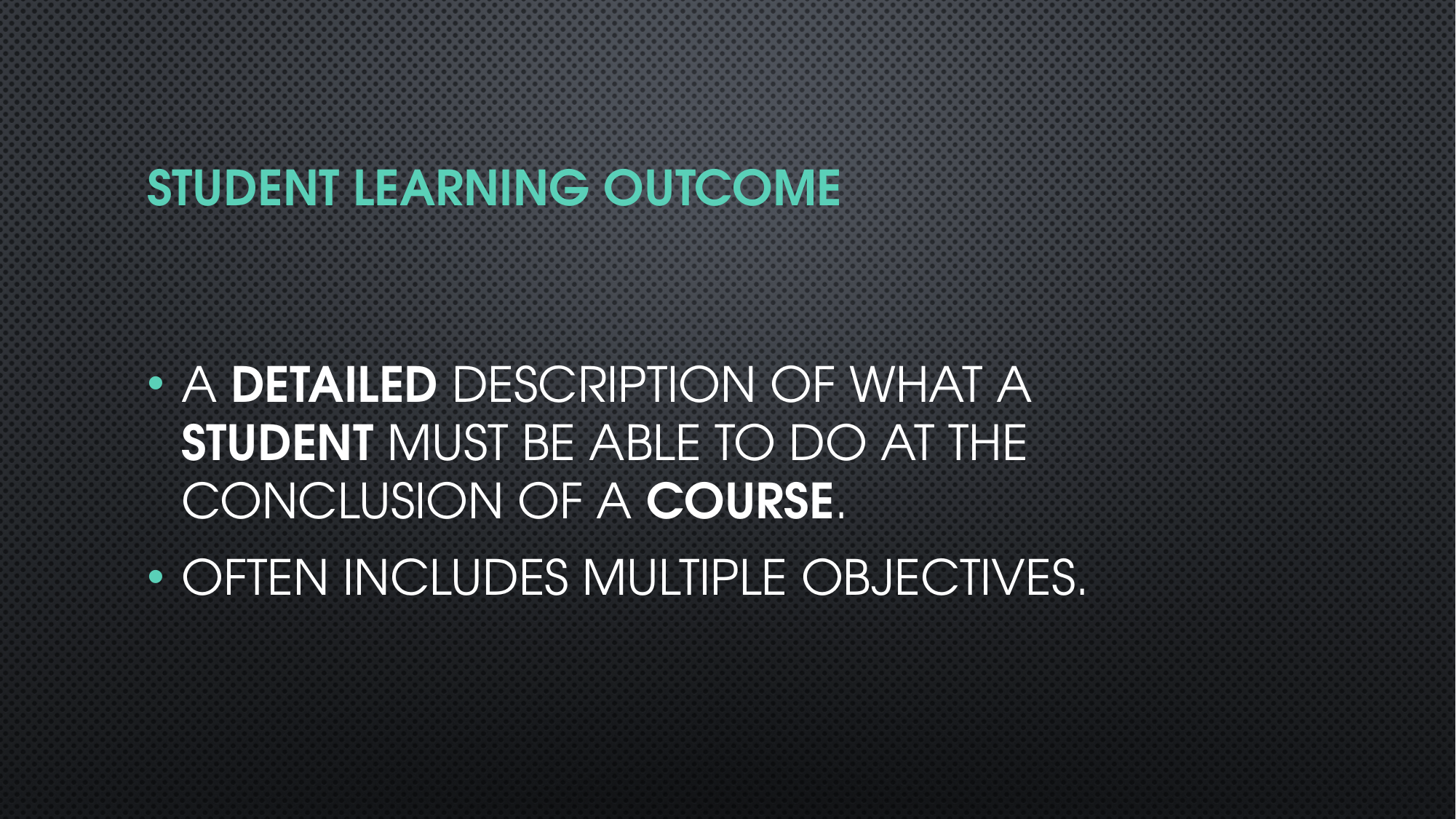

# Student Learning Outcome
A detailed description of what a student must be able to do at the conclusion of a course.
Often includes multiple objectives.